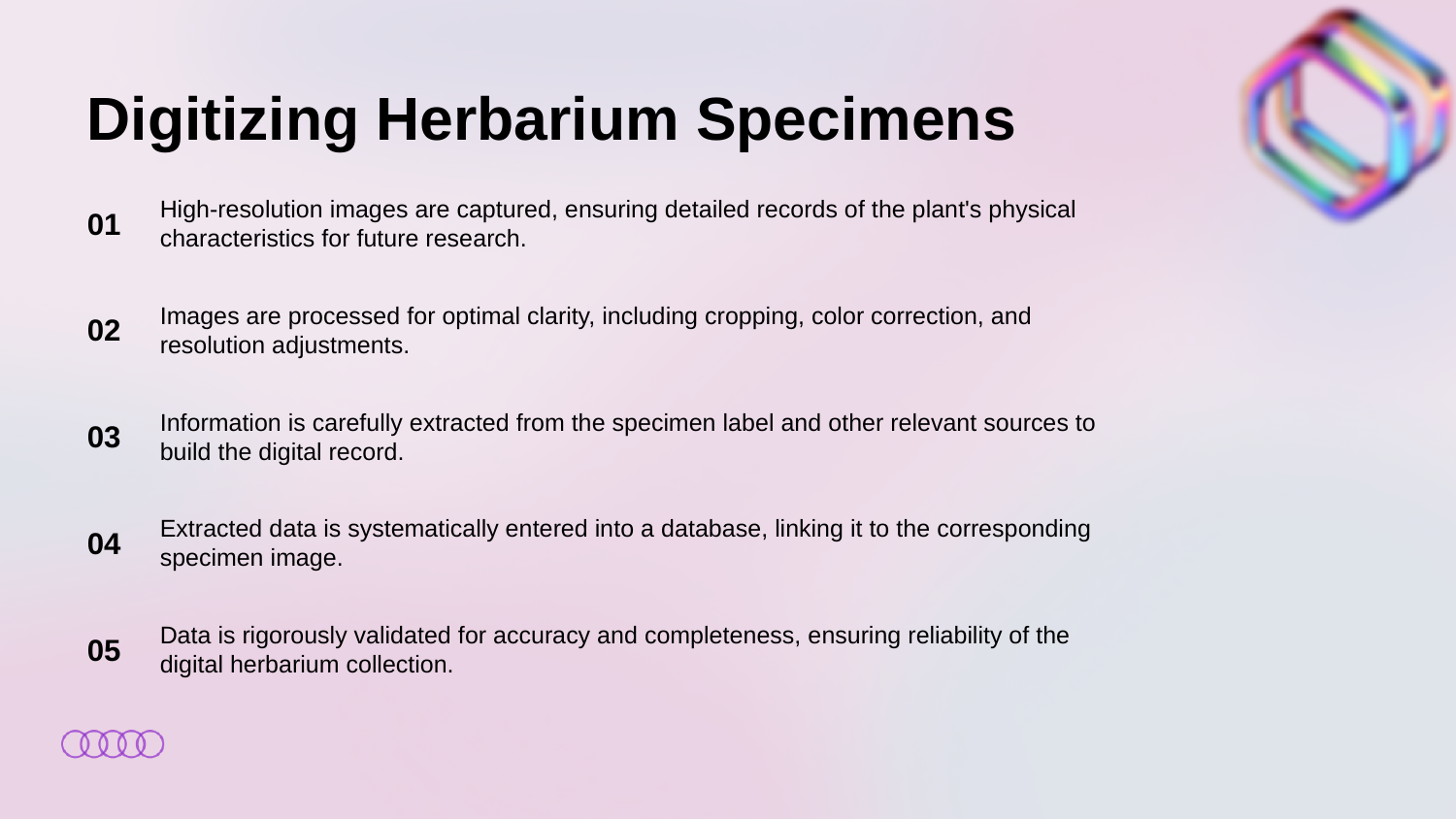

Digitizing Herbarium Specimens
01
High-resolution images are captured, ensuring detailed records of the plant's physical characteristics for future research.
02
Images are processed for optimal clarity, including cropping, color correction, and resolution adjustments.
03
Information is carefully extracted from the specimen label and other relevant sources to build the digital record.
04
Extracted data is systematically entered into a database, linking it to the corresponding specimen image.
05
Data is rigorously validated for accuracy and completeness, ensuring reliability of the digital herbarium collection.